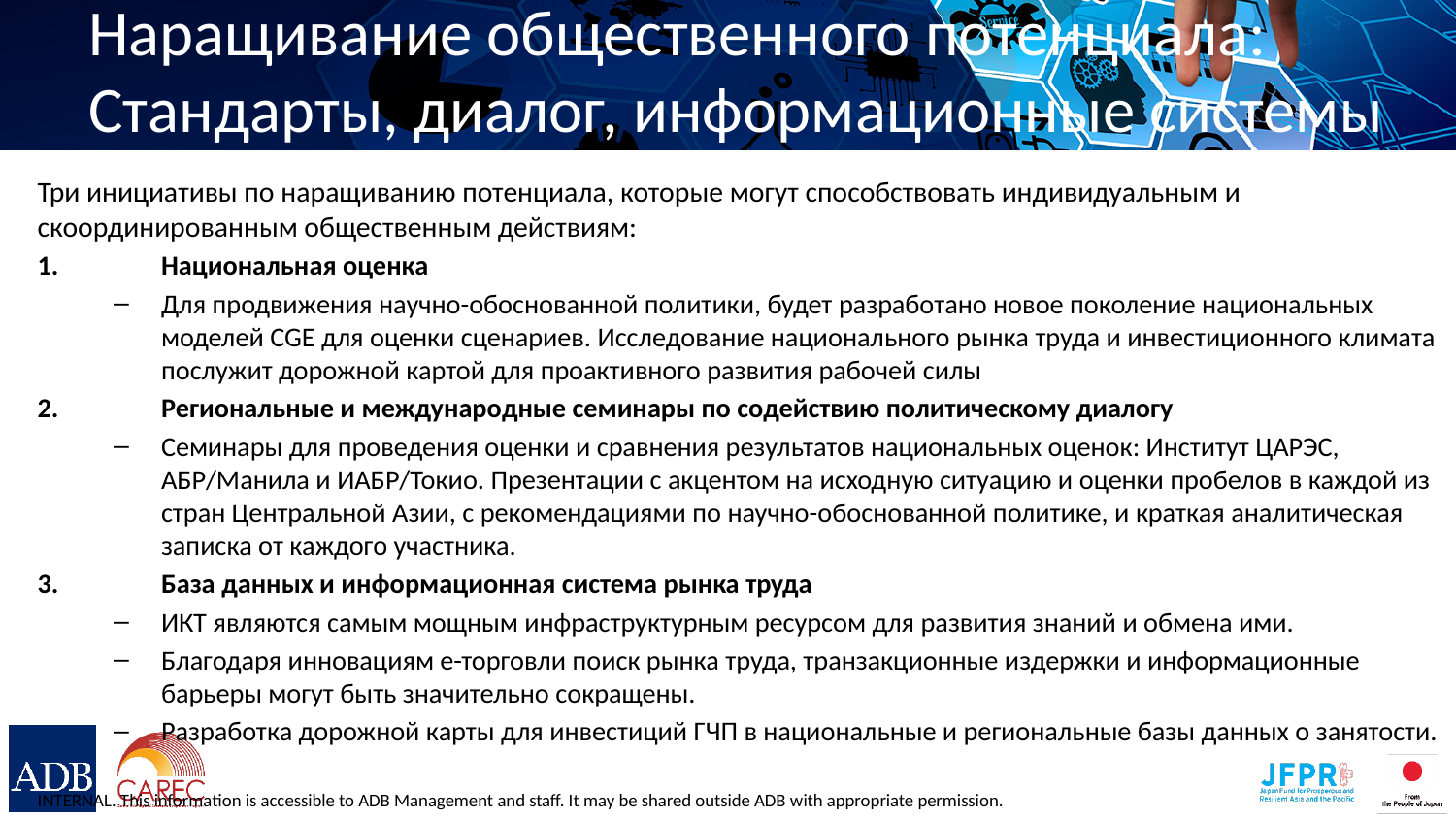

# Наращивание общественного потенциала: Стандарты, диалог, информационные системы
Три инициативы по наращиванию потенциала, которые могут способствовать индивидуальным и скоординированным общественным действиям:
Национальная оценка
Для продвижения научно-обоснованной политики, будет разработано новое поколение национальных моделей CGE для оценки сценариев. Исследование национального рынка труда и инвестиционного климата послужит дорожной картой для проактивного развития рабочей силы
Региональные и международные семинары по содействию политическому диалогу
Семинары для проведения оценки и сравнения результатов национальных оценок: Институт ЦАРЭС, АБР/Манила и ИАБР/Токио. Презентации с акцентом на исходную ситуацию и оценки пробелов в каждой из стран Центральной Азии, с рекомендациями по научно-обоснованной политике, и краткая аналитическая записка от каждого участника.
База данных и информационная система рынка труда
ИКТ являются самым мощным инфраструктурным ресурсом для развития знаний и обмена ими.
Благодаря инновациям е-торговли поиск рынка труда, транзакционные издержки и информационные барьеры могут быть значительно сокращены.
Разработка дорожной карты для инвестиций ГЧП в национальные и региональные базы данных о занятости.